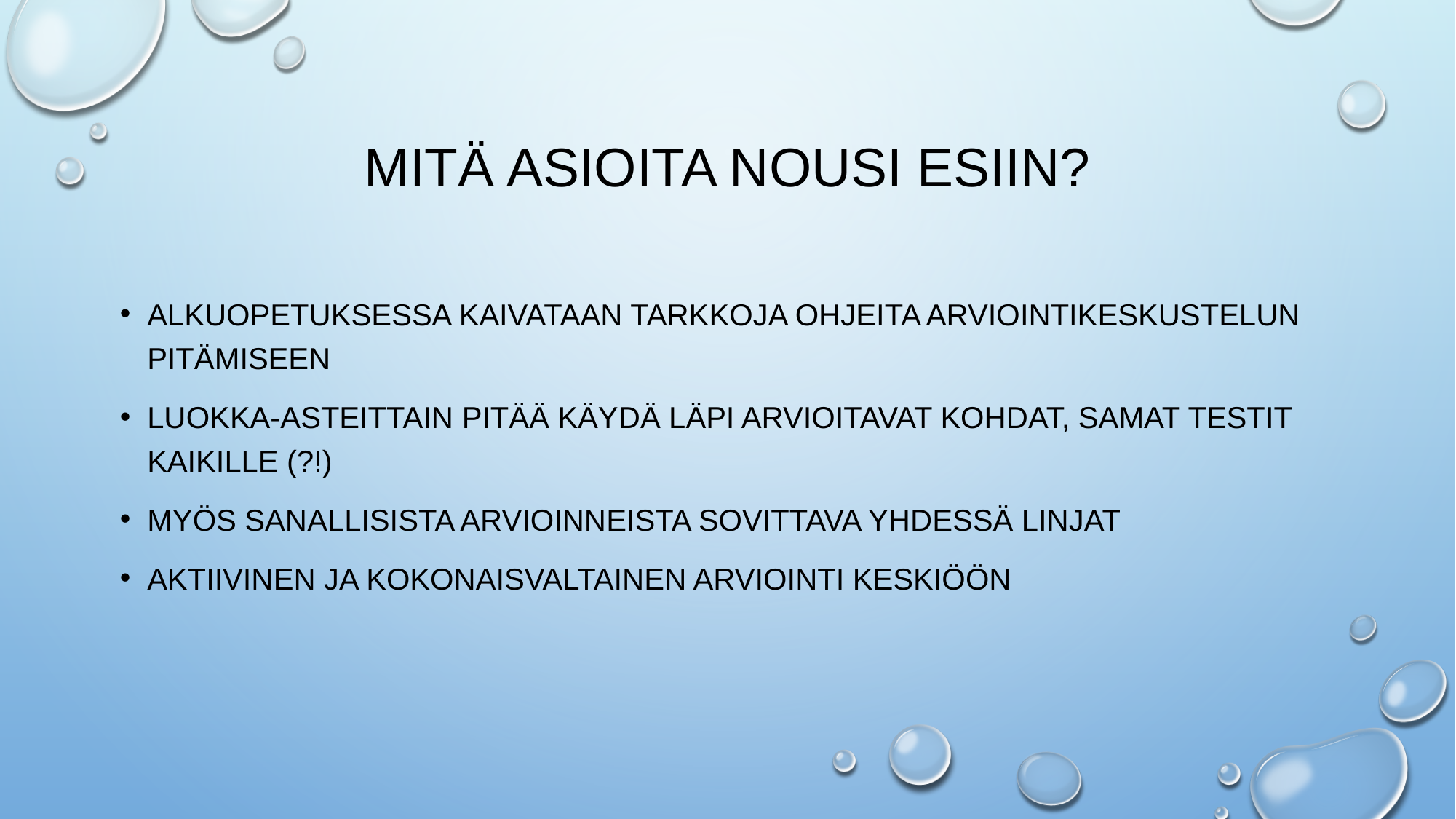

# Mitä asioita nousi esiin?
Alkuopetuksessa kaivataan tarkkoja ohjeita arviointikeskustelun pitämiseen
Luokka-asteittain pitää käydä läpi arvioitavat kohdat, samat testit kaikille (?!)
Myös Sanallisista arvioinneista sovittava yhdessä linjat
aktiivinen ja kokonaisvaltainen arviointi keskiöön